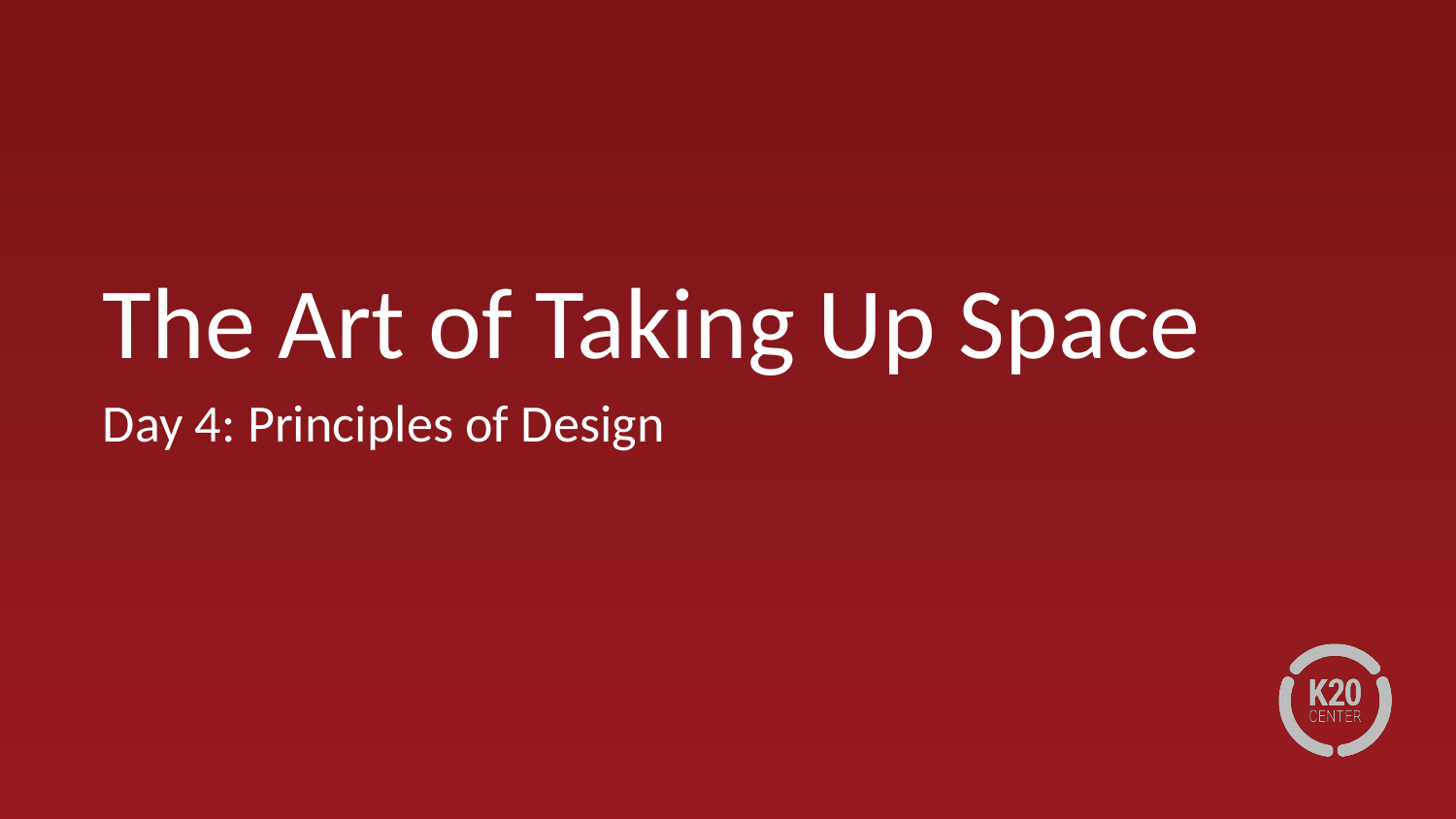

# The Art of Taking Up Space
Day 4: Principles of Design